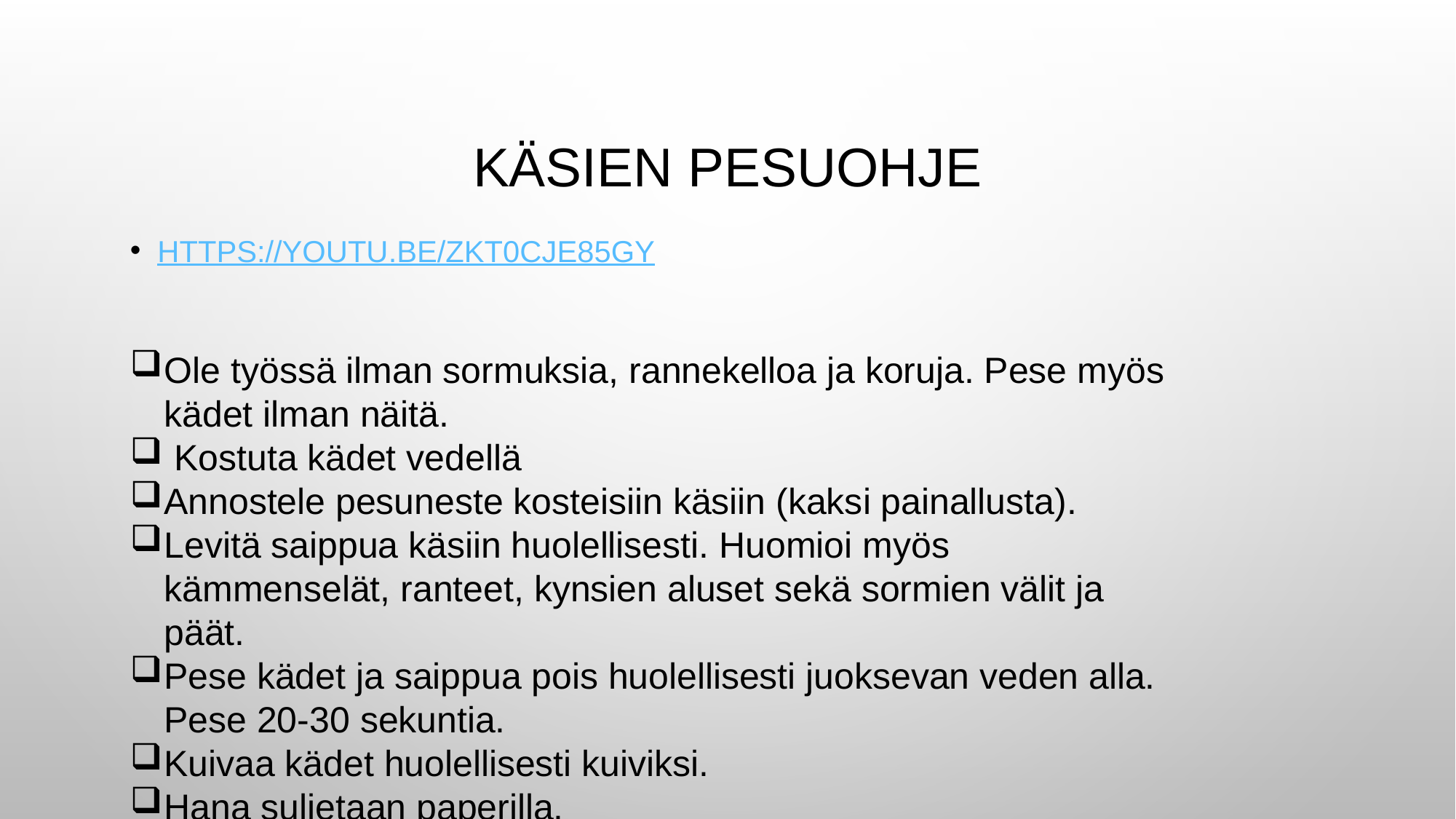

# Käsien pesuohje
https://youtu.be/ZKt0CJe85gY

Ole työssä ilman sormuksia, rannekelloa ja koruja. Pese myös kädet ilman näitä.
 Kostuta kädet vedellä
Annostele pesuneste kosteisiin käsiin (kaksi painallusta).
Levitä saippua käsiin huolellisesti. Huomioi myös kämmenselät, ranteet, kynsien aluset sekä sormien välit ja päät.
Pese kädet ja saippua pois huolellisesti juoksevan veden alla. Pese 20-30 sekuntia.
Kuivaa kädet huolellisesti kuiviksi.
Hana suljetaan paperilla.